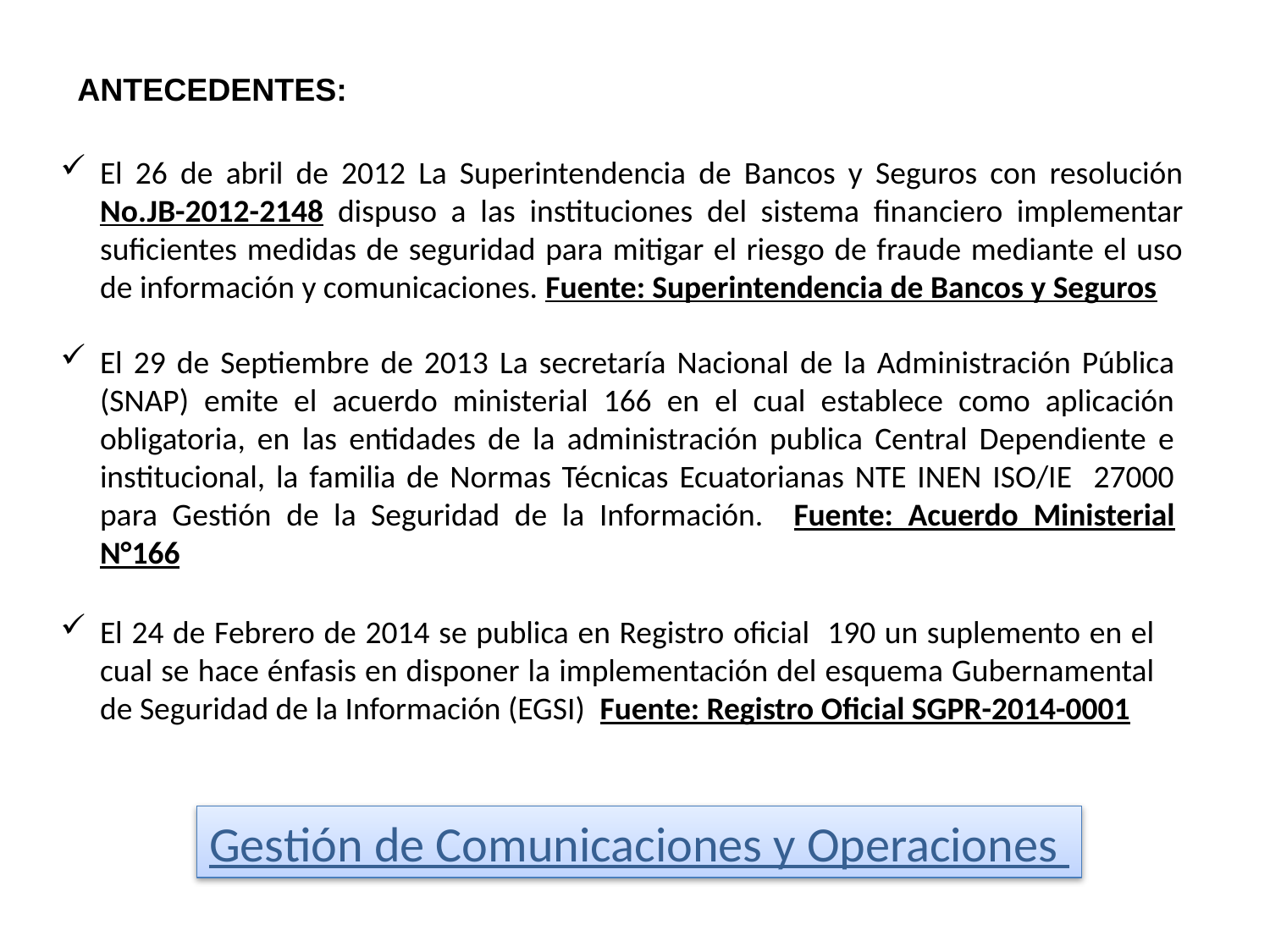

ANTECEDENTES:
El 26 de abril de 2012 La Superintendencia de Bancos y Seguros con resolución No.JB-2012-2148 dispuso a las instituciones del sistema financiero implementar suficientes medidas de seguridad para mitigar el riesgo de fraude mediante el uso de información y comunicaciones. Fuente: Superintendencia de Bancos y Seguros
El 29 de Septiembre de 2013 La secretaría Nacional de la Administración Pública (SNAP) emite el acuerdo ministerial 166 en el cual establece como aplicación obligatoria, en las entidades de la administración publica Central Dependiente e institucional, la familia de Normas Técnicas Ecuatorianas NTE INEN ISO/IE  27000 para Gestión de la Seguridad de la Información.  Fuente: Acuerdo Ministerial N°166

El 24 de Febrero de 2014 se publica en Registro oficial  190 un suplemento en el cual se hace énfasis en disponer la implementación del esquema Gubernamental de Seguridad de la Información (EGSI)  Fuente: Registro Oficial SGPR-2014-0001
Gestión de Comunicaciones y Operaciones